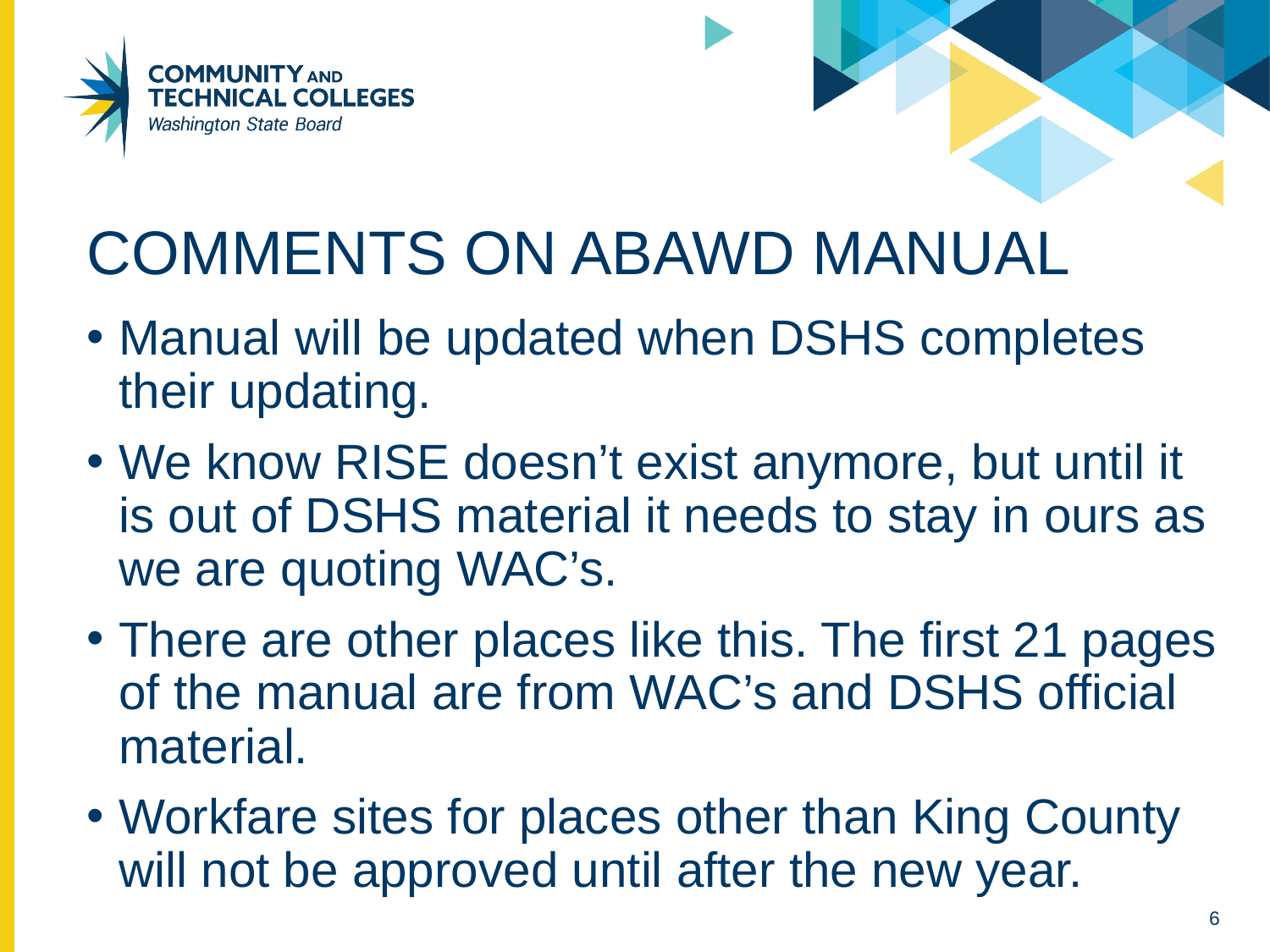

# Comments on ABAWD Manual
Manual will be updated when DSHS completes their updating.
We know RISE doesn’t exist anymore, but until it is out of DSHS material it needs to stay in ours as we are quoting WAC’s.
There are other places like this. The first 21 pages of the manual are from WAC’s and DSHS official material.
Workfare sites for places other than King County will not be approved until after the new year.
6